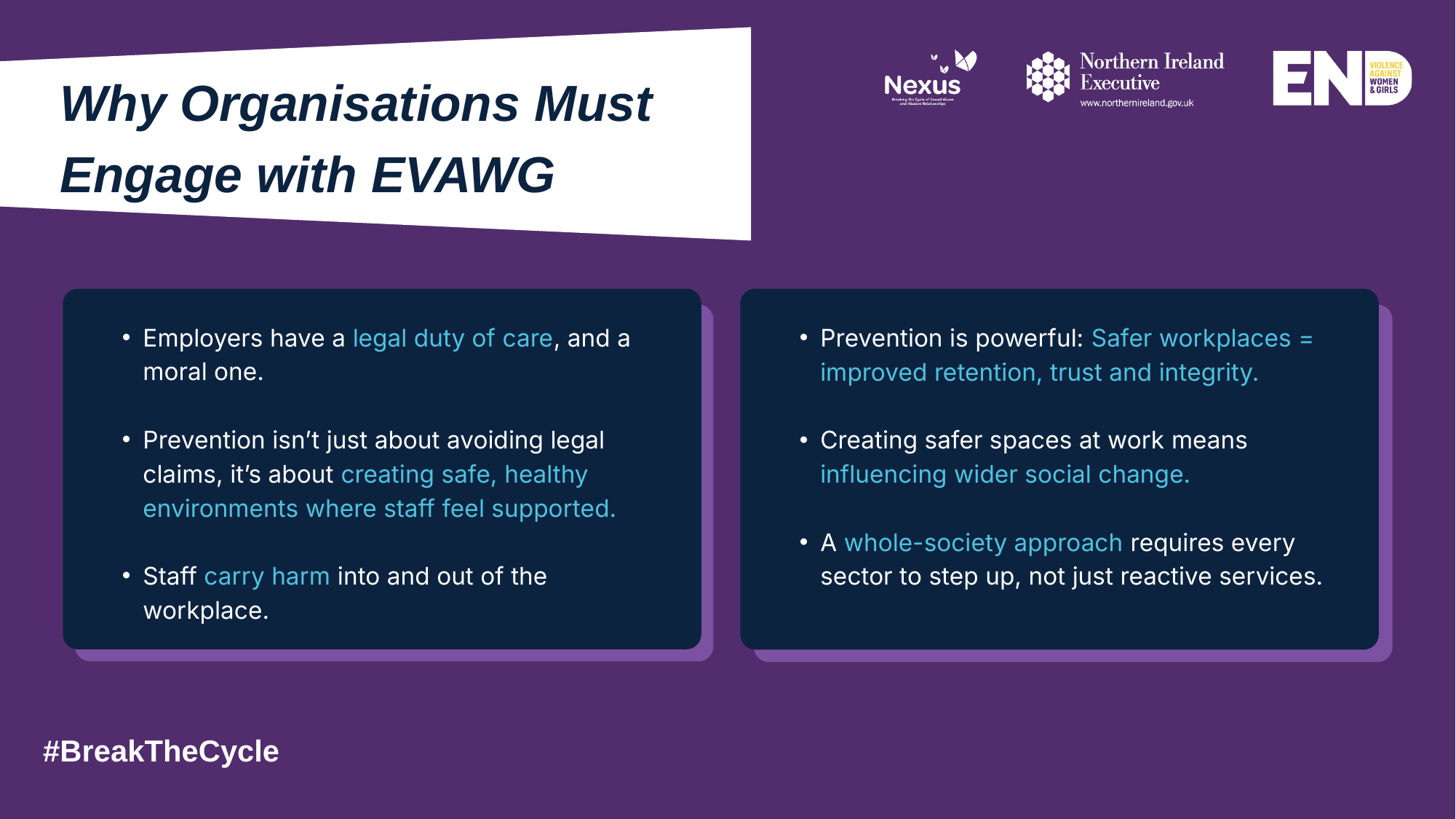

Why Organisations Must Engage with EVAWG

Employers have a legal duty of care, and a moral one.​​

Prevention isn’t just about avoiding legal claims, it’s about creating safe, healthy environments where staff feel supported.​

Staff carry harm into and out of the workplace.​
Prevention is powerful: Safer workplaces = improved retention, trust and integrity.​

Creating safer spaces at work means influencing wider social change.​

A whole-society approach requires every sector to step up, not just reactive services.

#BreakTheCycle